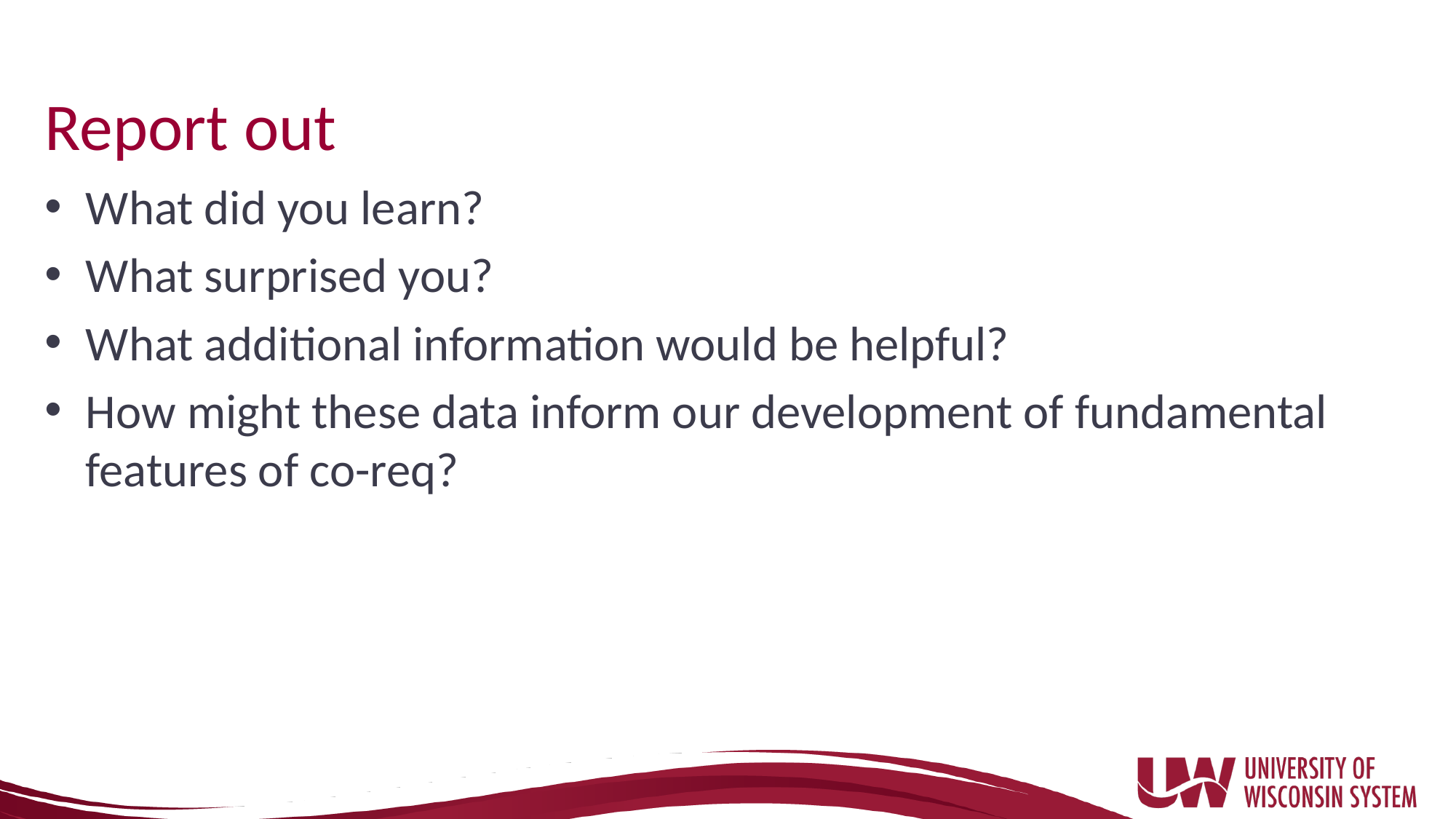

# Report out
What did you learn?
What surprised you?
What additional information would be helpful?
How might these data inform our development of fundamental features of co-req?